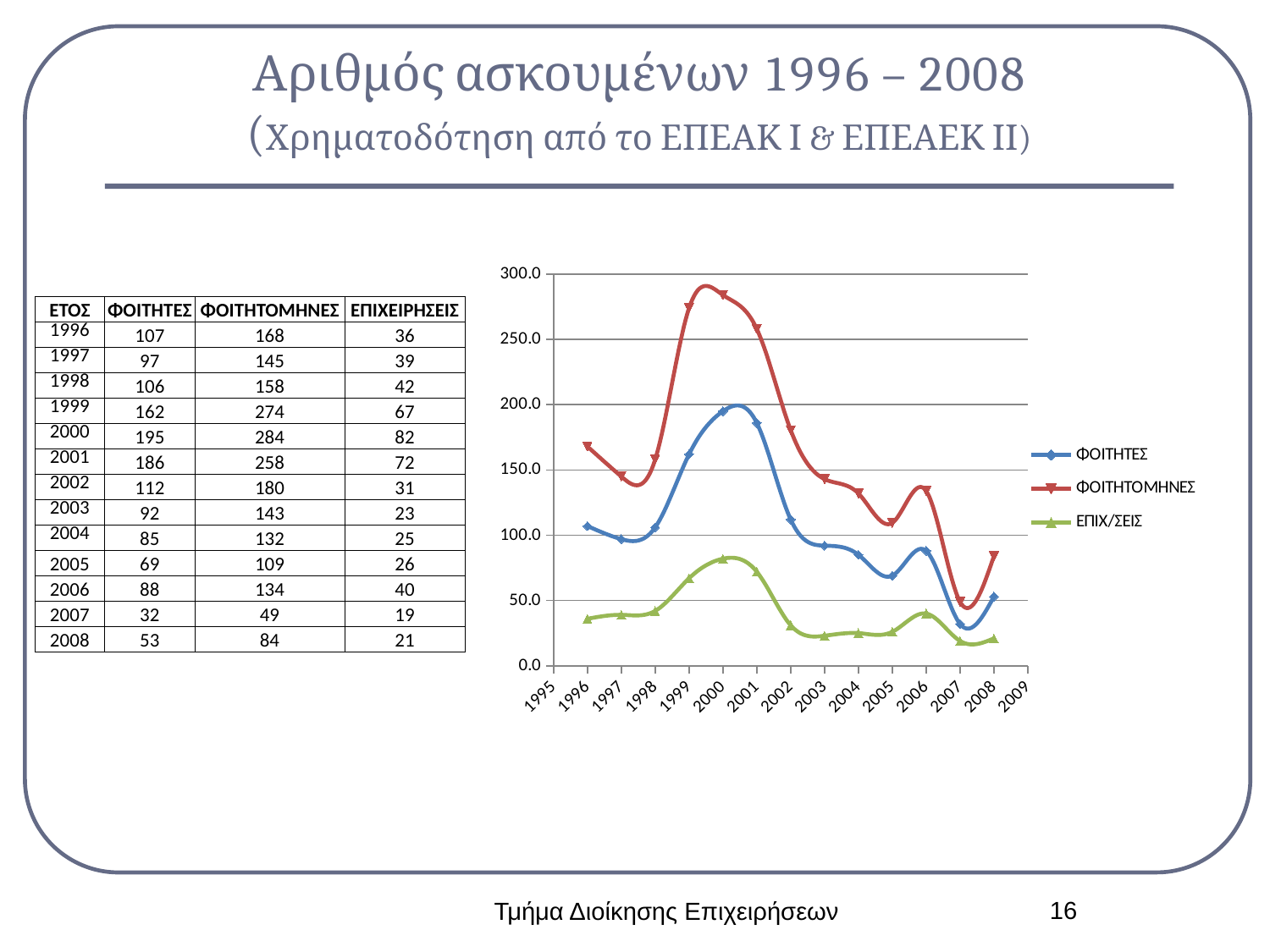

# Αριθμός ασκουμένων 1996 – 2008 (Χρηματοδότηση από το ΕΠΕΑΚ Ι & ΕΠΕΑΕΚ ΙΙ)

### Chart

| Category | ΦΟΙΤΗΤΕΣ | ΦΟΙΤΗΤΟΜΗΝΕΣ | ΕΠΙΧ/ΣΕΙΣ |
|---|---|---|---|
| ΕΤΟΣ | ΦΟΙΤΗΤΕΣ | ΦΟΙΤΗΤΟΜΗΝΕΣ | ΕΠΙΧΕΙΡΗΣΕΙΣ |
| --- | --- | --- | --- |
| 1996 | 107 | 168 | 36 |
| 1997 | 97 | 145 | 39 |
| 1998 | 106 | 158 | 42 |
| 1999 | 162 | 274 | 67 |
| 2000 | 195 | 284 | 82 |
| 2001 | 186 | 258 | 72 |
| 2002 | 112 | 180 | 31 |
| 2003 | 92 | 143 | 23 |
| 2004 | 85 | 132 | 25 |
| 2005 | 69 | 109 | 26 |
| 2006 | 88 | 134 | 40 |
| 2007 | 32 | 49 | 19 |
| 2008 | 53 | 84 | 21 |
16
Τμήμα Διοίκησης Επιχειρήσεων